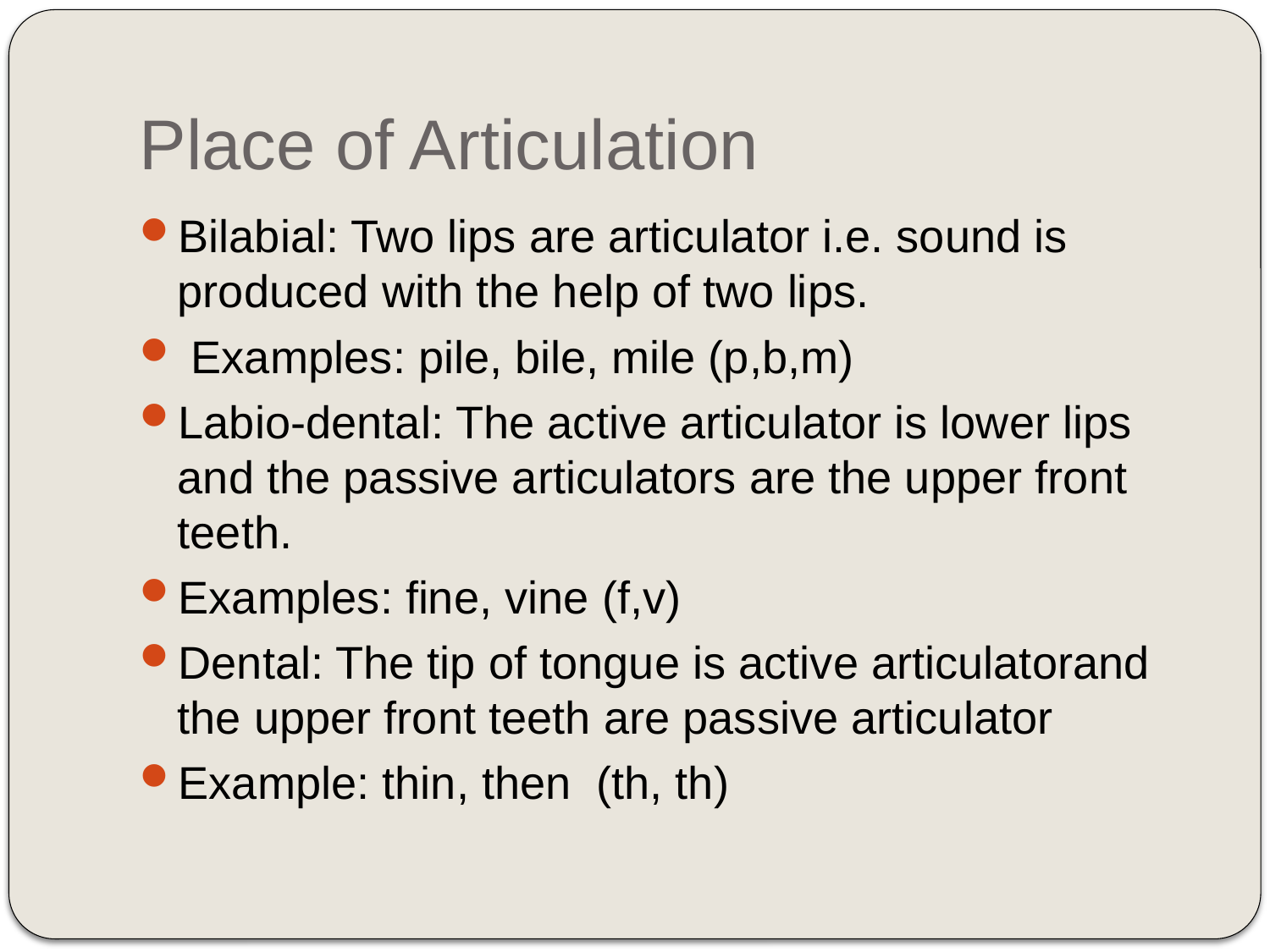

# Place of Articulation
Bilabial: Two lips are articulator i.e. sound is produced with the help of two lips.
 Examples: pile, bile, mile (p,b,m)
Labio-dental: The active articulator is lower lips and the passive articulators are the upper front teeth.
Examples: fine, vine (f,v)
Dental: The tip of tongue is active articulatorand the upper front teeth are passive articulator
Example: thin, then  (th, th)